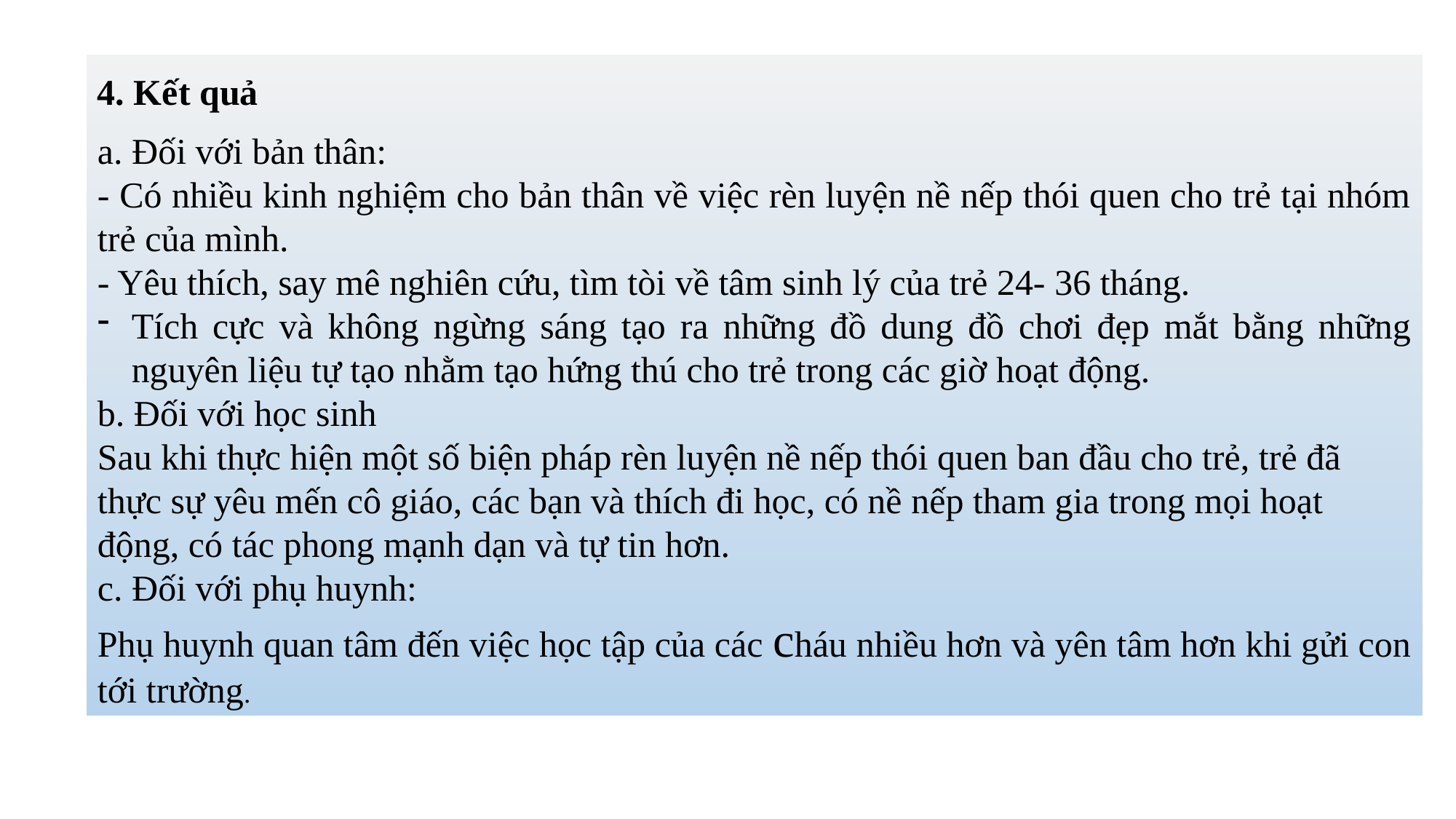

4. Kết quả
a. Đối với bản thân:
- Có nhiều kinh nghiệm cho bản thân về việc rèn luyện nề nếp thói quen cho trẻ tại nhóm trẻ của mình.
- Yêu thích, say mê nghiên cứu, tìm tòi về tâm sinh lý của trẻ 24- 36 tháng.
Tích cực và không ngừng sáng tạo ra những đồ dung đồ chơi đẹp mắt bằng những nguyên liệu tự tạo nhằm tạo hứng thú cho trẻ trong các giờ hoạt động.
b. Đối với học sinh
Sau khi thực hiện một số biện pháp rèn luyện nề nếp thói quen ban đầu cho trẻ, trẻ đã thực sự yêu mến cô giáo, các bạn và thích đi học, có nề nếp tham gia trong mọi hoạt động, có tác phong mạnh dạn và tự tin hơn.
c. Đối với phụ huynh:
Phụ huynh quan tâm đến việc học tập của các cháu nhiều hơn và yên tâm hơn khi gửi con tới trường.